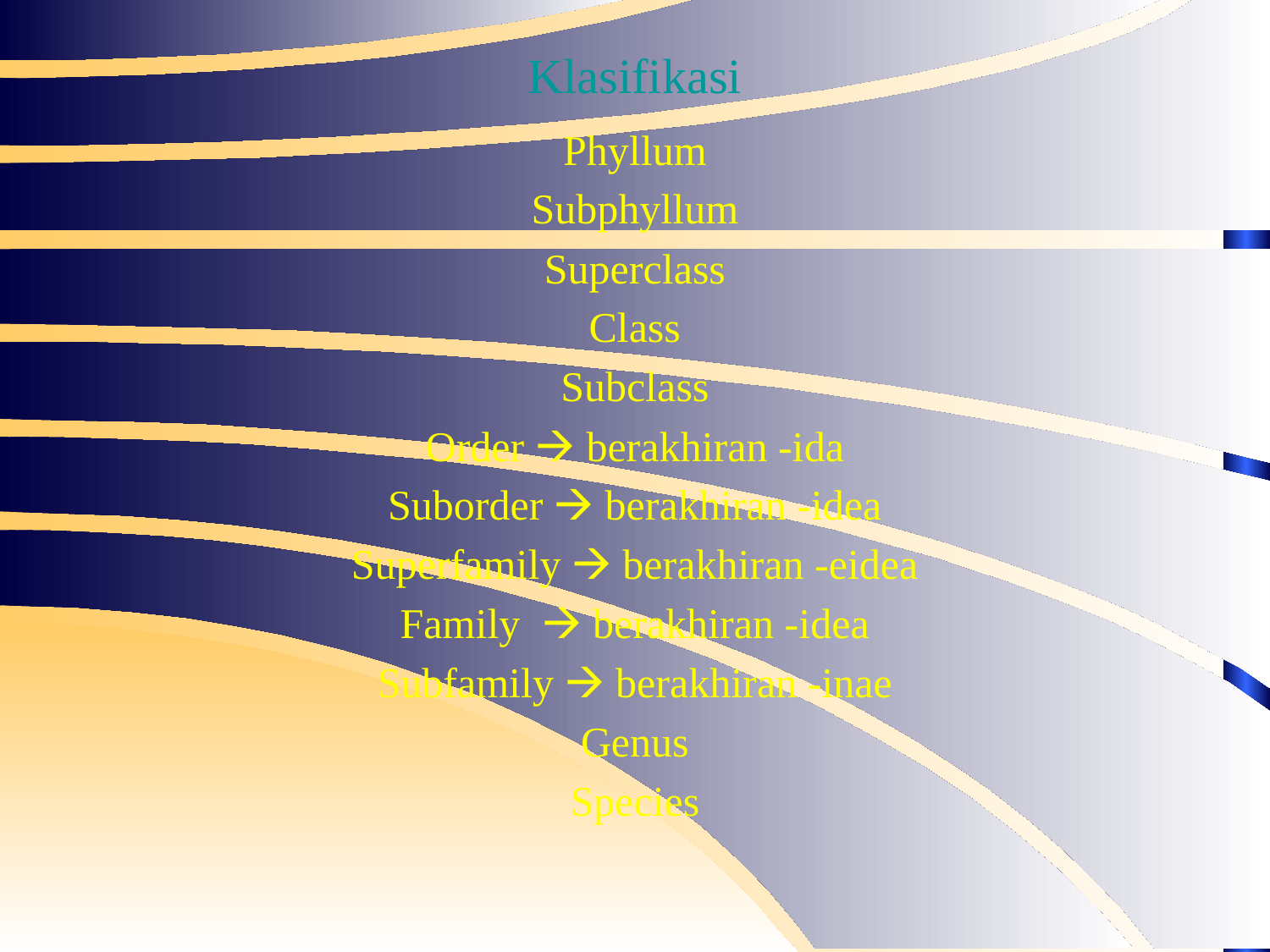

# Klasifikasi
Phyllum
Subphyllum
Superclass
Class
Subclass
Order 🡪 berakhiran -ida
Suborder 🡪 berakhiran -idea
Superfamily 🡪 berakhiran -eidea
Family  🡪 berakhiran -idea
Subfamily 🡪 berakhiran -inae
Genus
Species